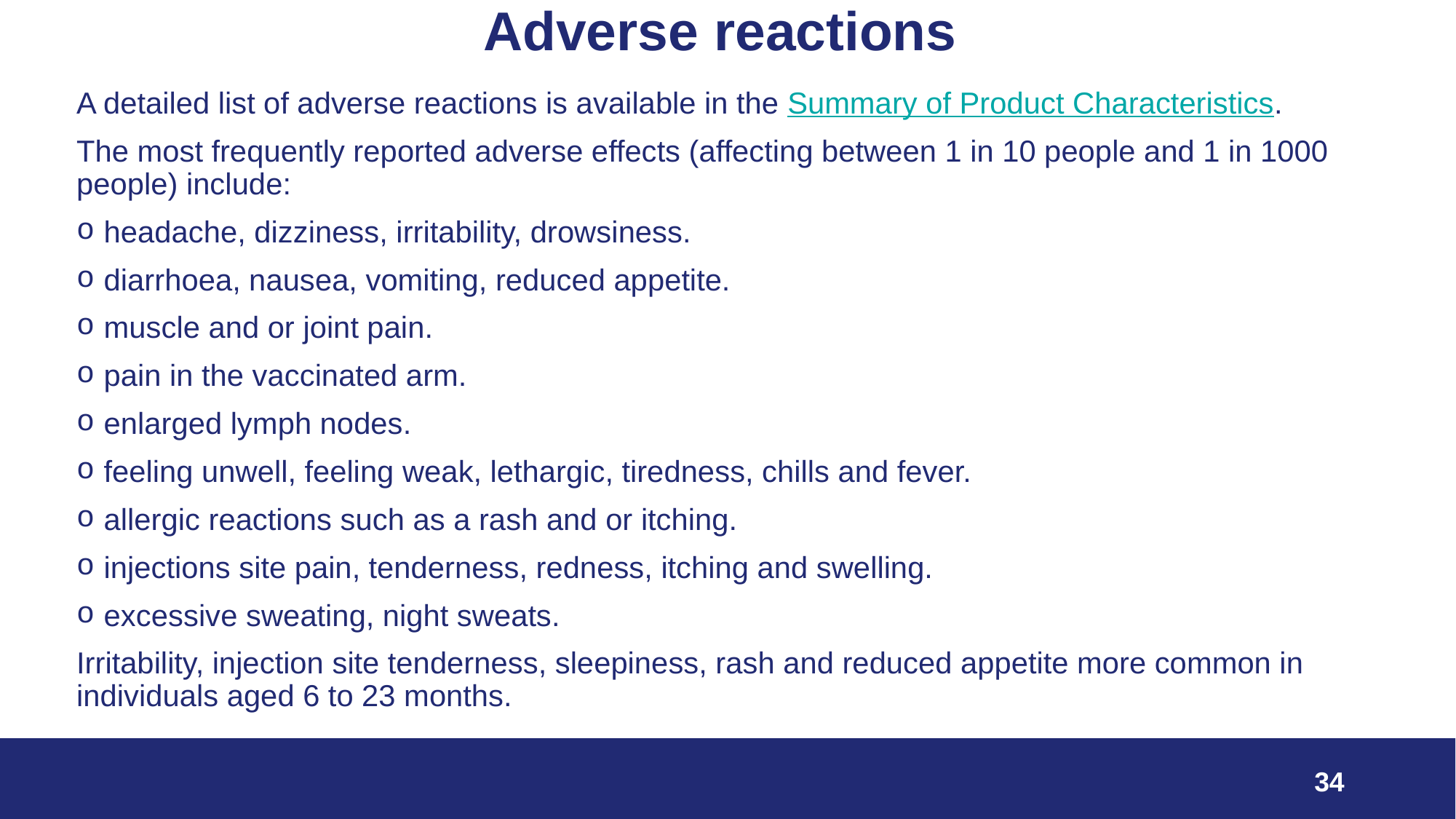

# Adverse reactions
A detailed list of adverse reactions is available in the Summary of Product Characteristics.
The most frequently reported adverse effects (affecting between 1 in 10 people and 1 in 1000 people) include:
headache, dizziness, irritability, drowsiness.
diarrhoea, nausea, vomiting, reduced appetite.
muscle and or joint pain.
pain in the vaccinated arm.
enlarged lymph nodes.
feeling unwell, feeling weak, lethargic, tiredness, chills and fever.
allergic reactions such as a rash and or itching.
injections site pain, tenderness, redness, itching and swelling.
excessive sweating, night sweats.
Irritability, injection site tenderness, sleepiness, rash and reduced appetite more common in individuals aged 6 to 23 months.

34